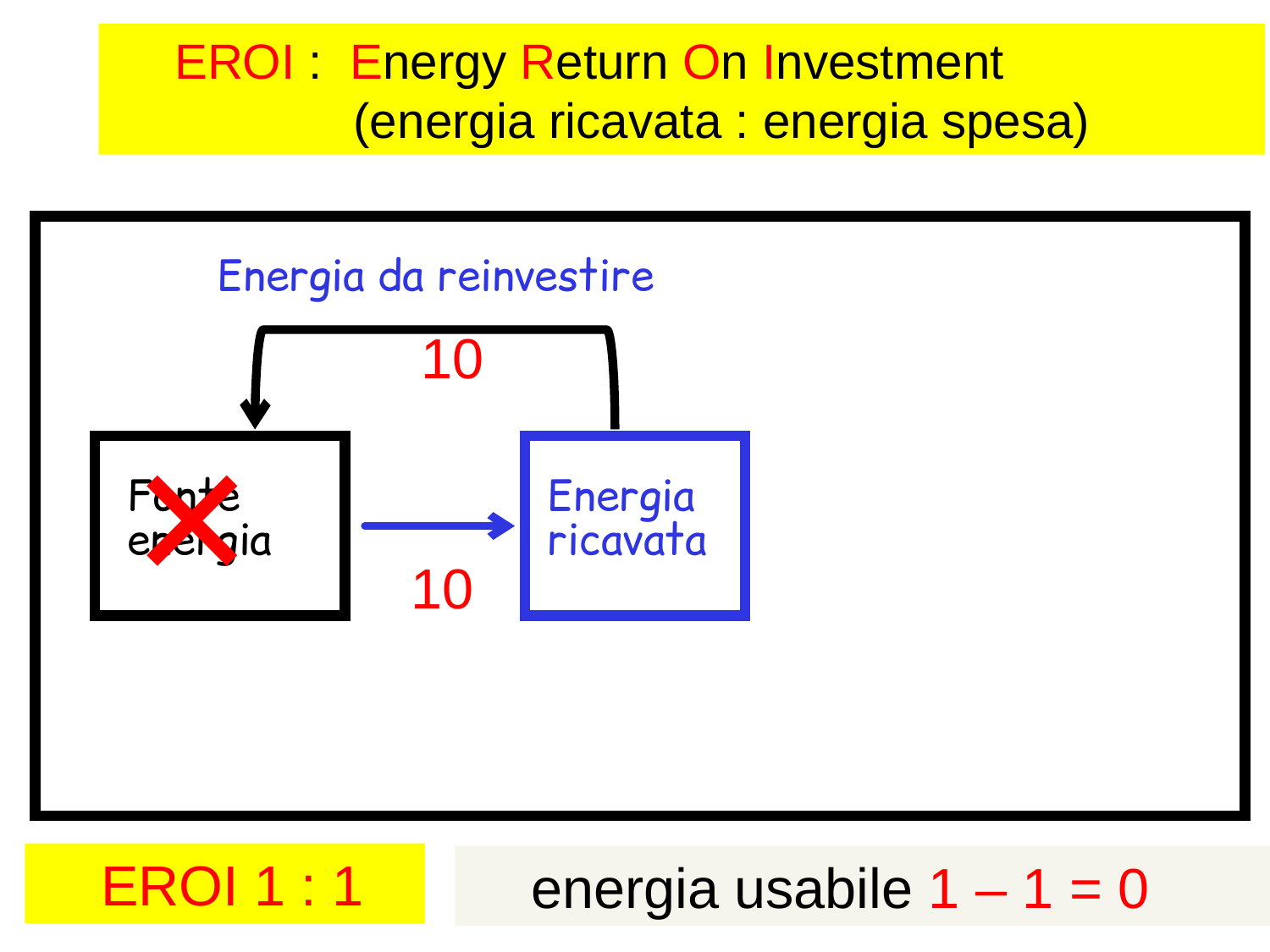

EROI :  Energy Return On Investment
             (energia ricavata : energia spesa)

Energia da reinvestire
10
✕

Fonte
energia
Energia
ricavata
10
EROI 1 : 1
energia usabile 1 – 1 = 0